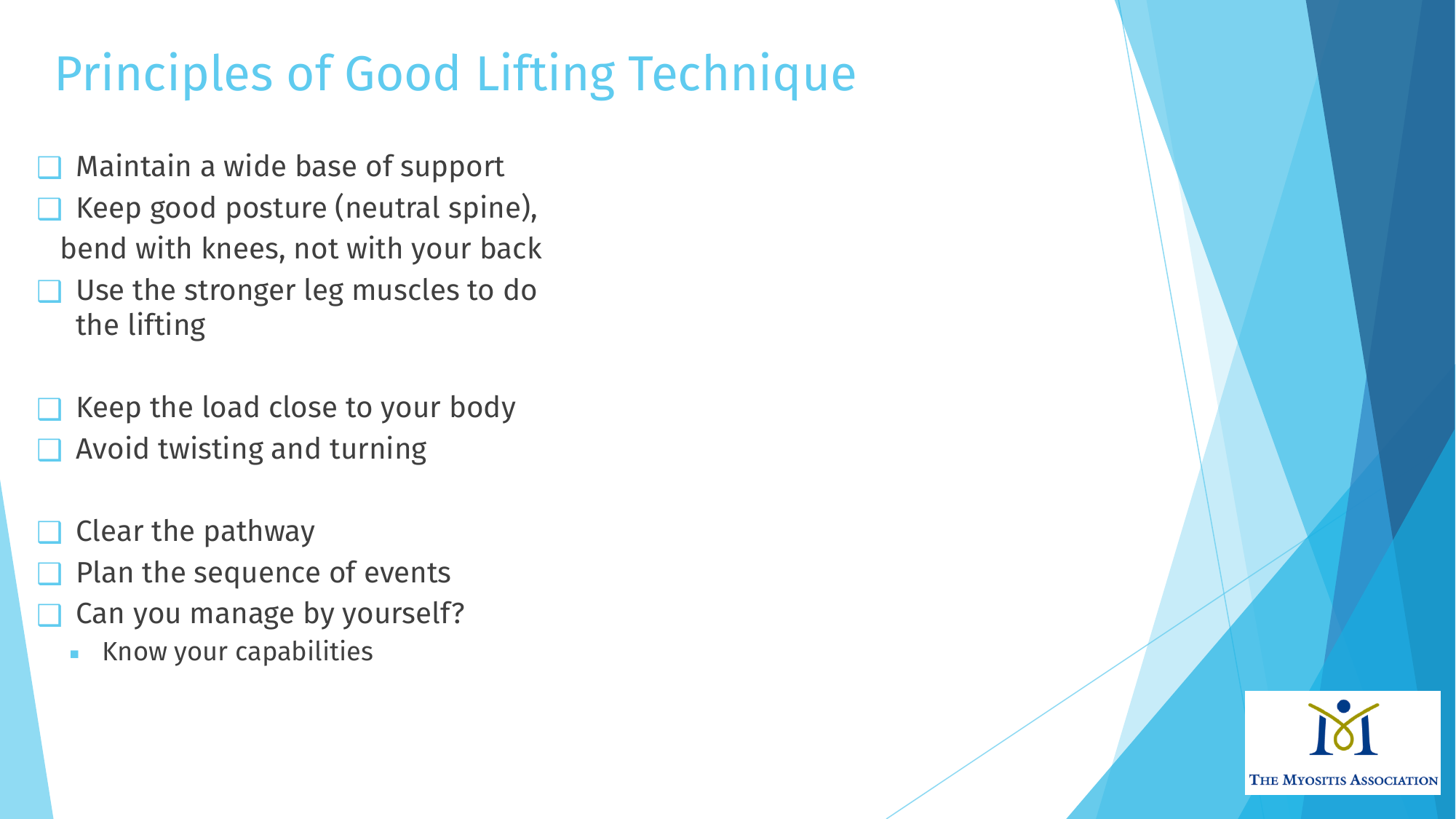

# Principles of Good Lifting Technique
Maintain a wide base of support
Keep good posture (neutral spine),
   bend with knees, not with your back
Use the stronger leg muscles to do the lifting

Keep the load close to your body
Avoid twisting and turning

Clear the pathway
Plan the sequence of events
Can you manage by yourself?
Know your capabilities